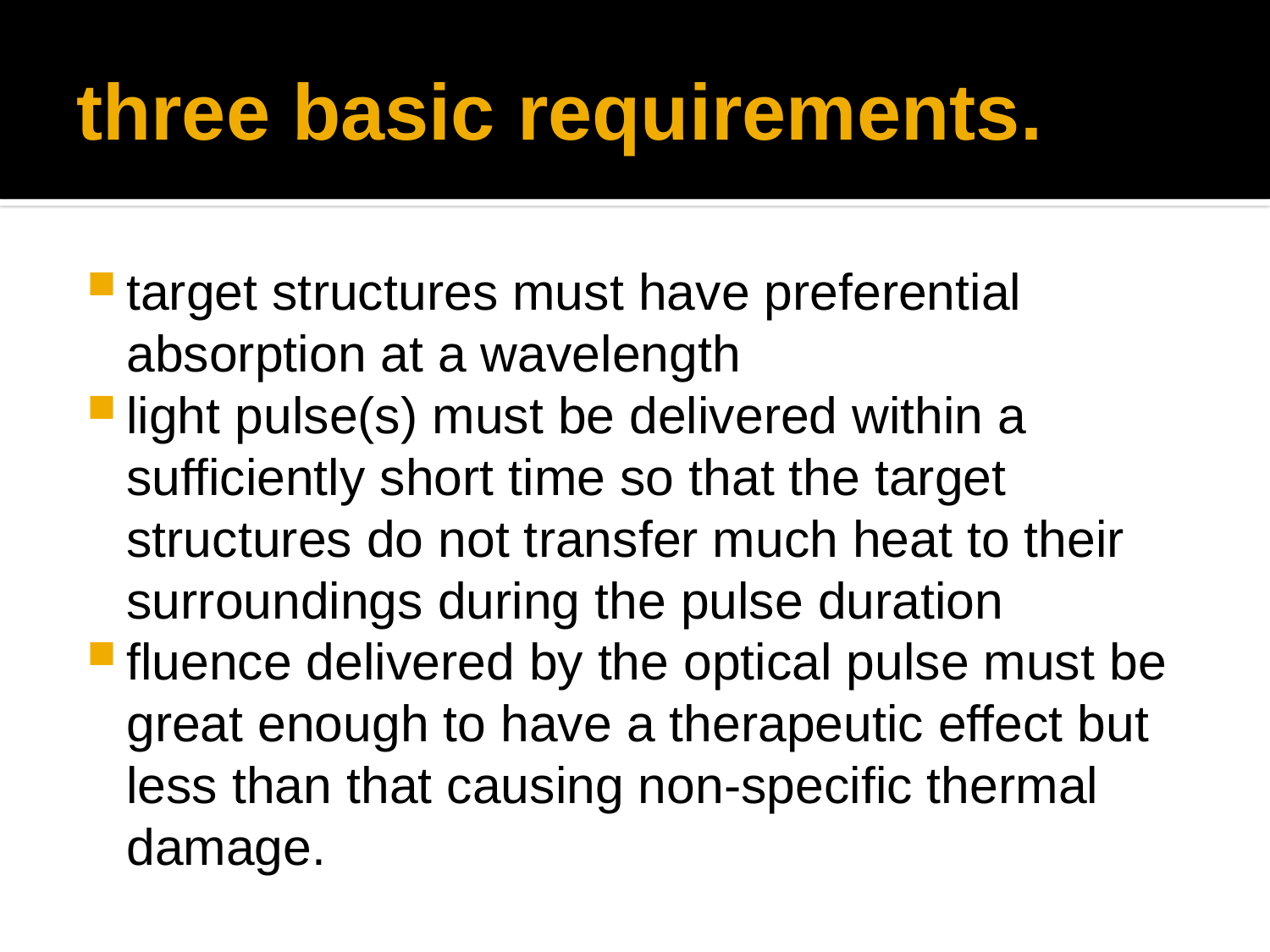

# three basic requirements.
target structures must have preferential absorption at a wavelength
light pulse(s) must be delivered within a sufficiently short time so that the target structures do not transfer much heat to their surroundings during the pulse duration
fluence delivered by the optical pulse must be great enough to have a therapeutic effect but less than that causing non-specific thermal damage.